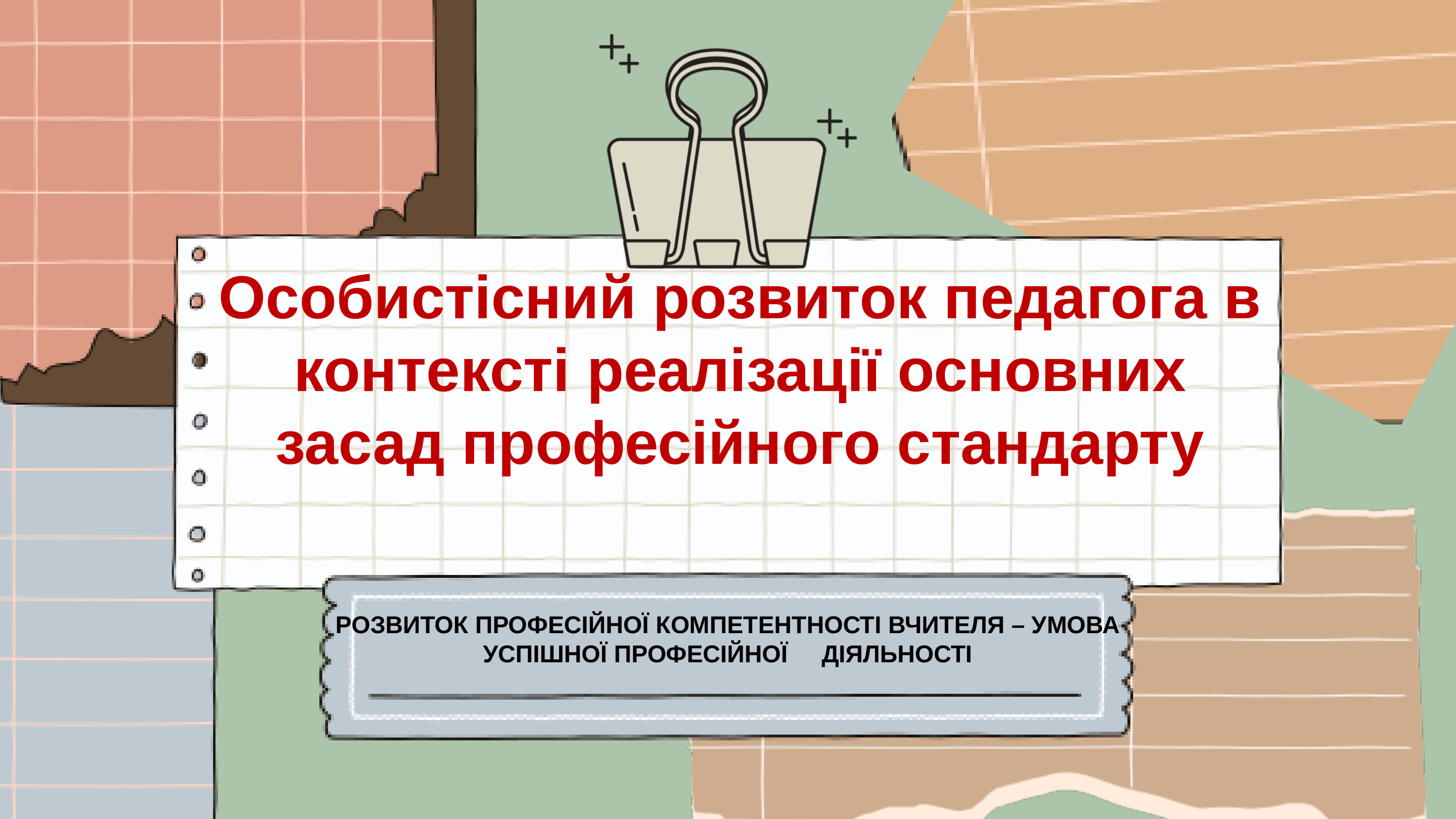

Особистісний розвиток педагога в контексті реалізації основних засад професійного стандарту

РОЗВИТОК ПРОФЕСІЙНОЇ КОМПЕТЕНТНОСТІ ВЧИТЕЛЯ – УМОВА УСПІШНОЇ ПРОФЕСІЙНОЇ     ДІЯЛЬНОСТІ